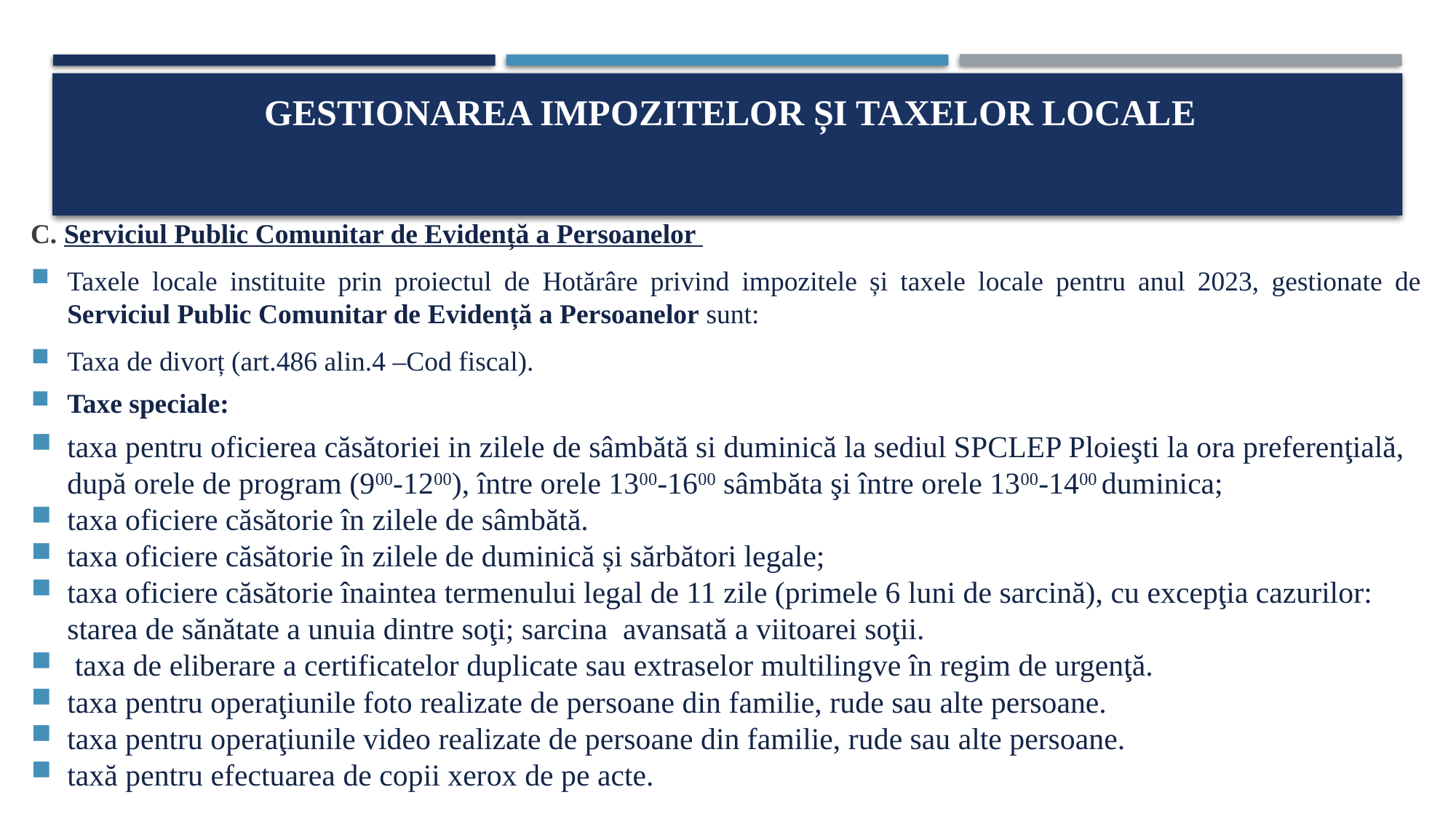

# Gestionarea impozitelor și taxelor locale
C. Serviciul Public Comunitar de Evidență a Persoanelor
Taxele locale instituite prin proiectul de Hotărâre privind impozitele și taxele locale pentru anul 2023, gestionate de Serviciul Public Comunitar de Evidență a Persoanelor sunt:
Taxa de divorț (art.486 alin.4 –Cod fiscal).
Taxe speciale:
taxa pentru oficierea căsătoriei in zilele de sâmbătă si duminică la sediul SPCLEP Ploieşti la ora preferenţială, după orele de program (900-1200), între orele 1300-1600 sâmbăta şi între orele 1300-1400 duminica;
taxa oficiere căsătorie în zilele de sâmbătă.
taxa oficiere căsătorie în zilele de duminică și sărbători legale;
taxa oficiere căsătorie înaintea termenului legal de 11 zile (primele 6 luni de sarcină), cu excepţia cazurilor: starea de sănătate a unuia dintre soţi; sarcina  avansată a viitoarei soţii.
 taxa de eliberare a certificatelor duplicate sau extraselor multilingve în regim de urgenţă.
taxa pentru operaţiunile foto realizate de persoane din familie, rude sau alte persoane.
taxa pentru operaţiunile video realizate de persoane din familie, rude sau alte persoane.
taxă pentru efectuarea de copii xerox de pe acte.